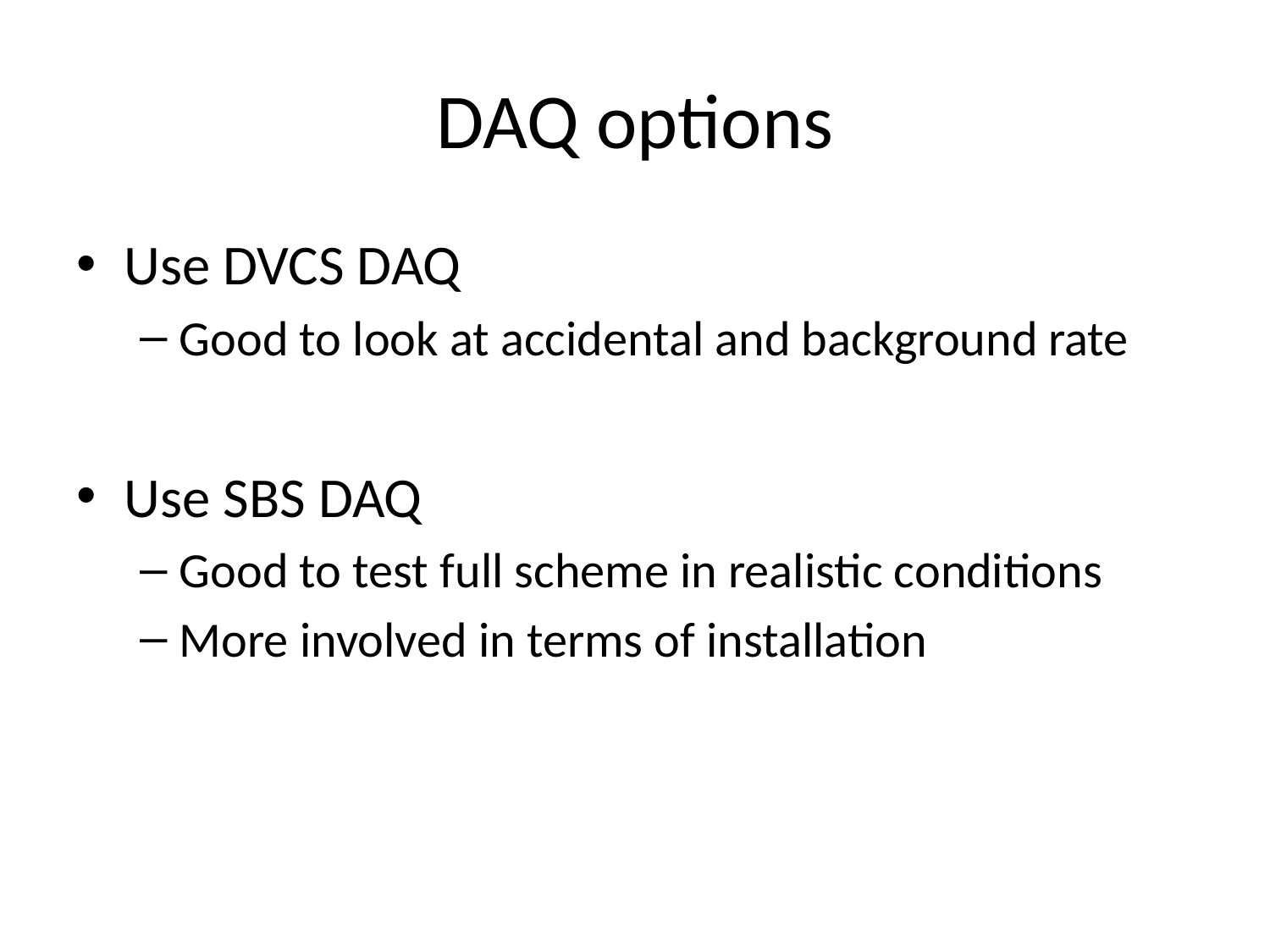

# DAQ options
Use DVCS DAQ
Good to look at accidental and background rate

Use SBS DAQ
Good to test full scheme in realistic conditions
More involved in terms of installation